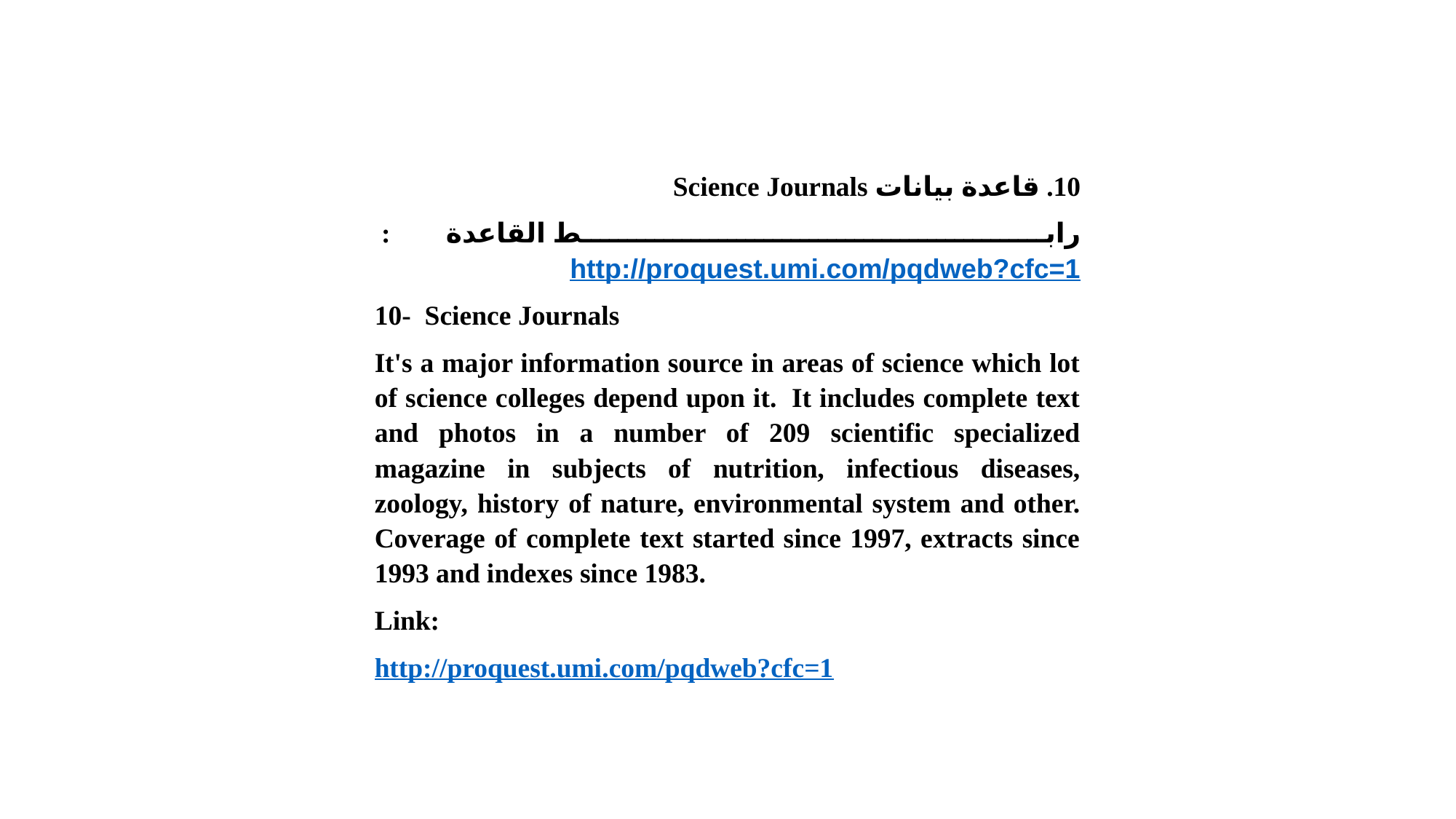

قاعدة بيانات Science Journals
رابط القاعدة        : http://proquest.umi.com/pqdweb?cfc=1
10-  Science Journals
It's a major information source in areas of science which lot of science colleges depend upon it.  It includes complete text and photos in a number of 209 scientific specialized magazine in subjects of nutrition, infectious diseases, zoology, history of nature, environmental system and other. Coverage of complete text started since 1997, extracts since 1993 and indexes since 1983.
Link:
http://proquest.umi.com/pqdweb?cfc=1